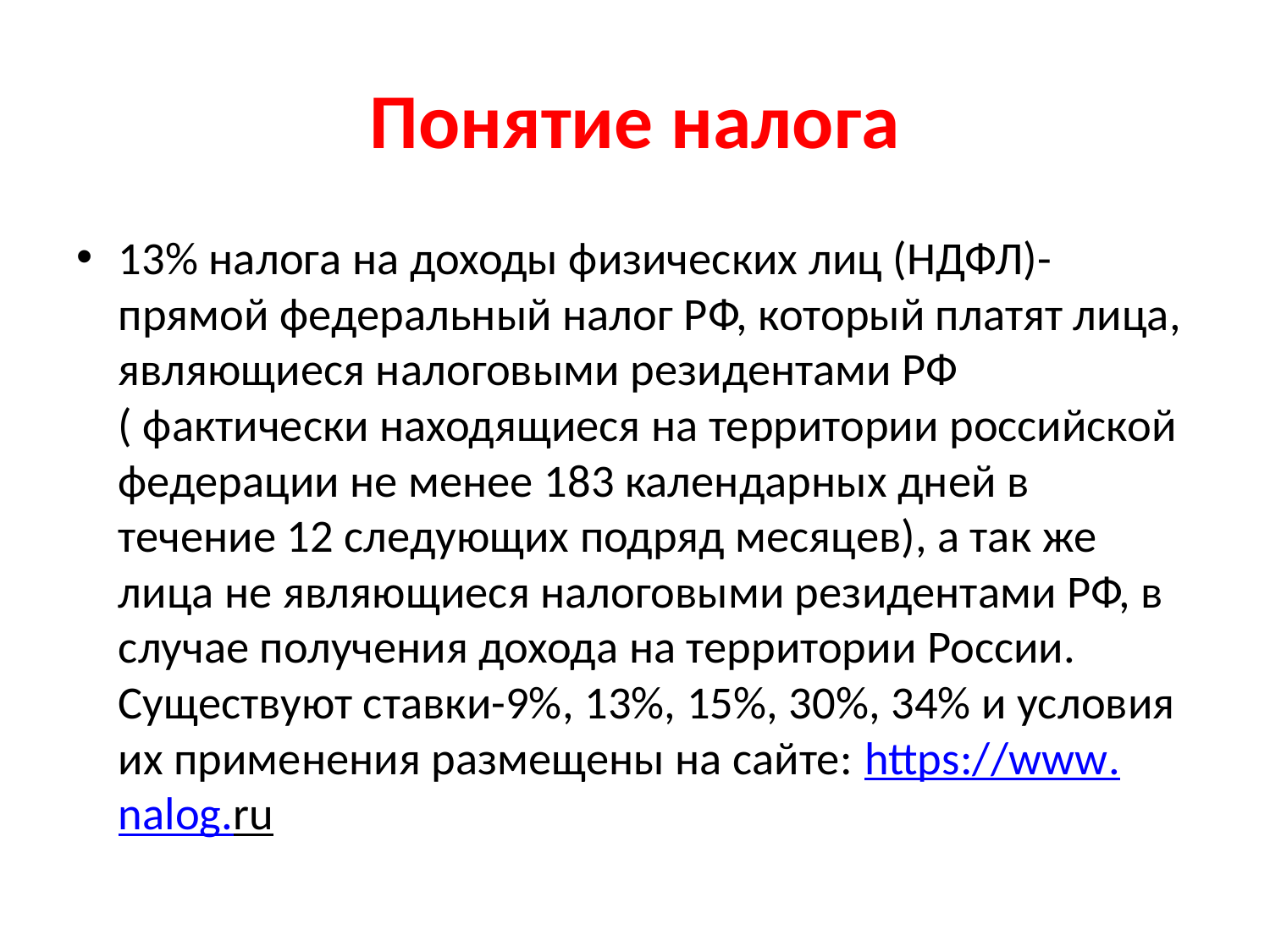

# Понятие налога
13% налога на доходы физических лиц (НДФЛ)- прямой федеральный налог РФ, который платят лица, являющиеся налоговыми резидентами РФ ( фактически находящиеся на территории российской федерации не менее 183 календарных дней в течение 12 следующих подряд месяцев), а так же лица не являющиеся налоговыми резидентами РФ, в случае получения дохода на территории России. Существуют ставки-9%, 13%, 15%, 30%, 34% и условия их применения размещены на сайте: https://www.nalog.ru